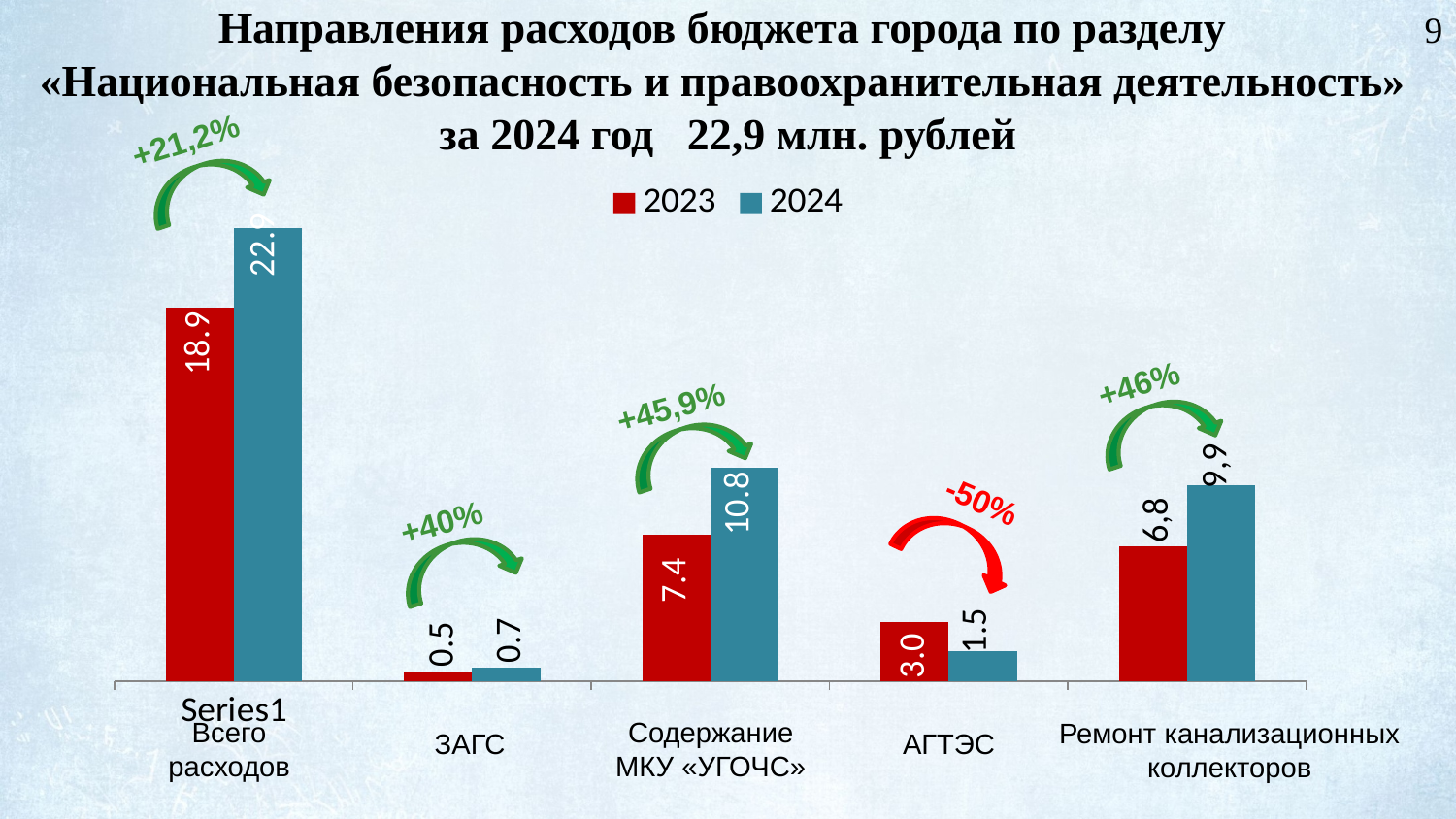

# Направления расходов бюджета города по разделу «Национальная безопасность и правоохранительная деятельность» за 2024 год   22,9 млн. рублей
9
+21,2%

### Chart

| Category | 2023 | 2024 |
|---|---|---|
|  | 18.9 | 22.9 |
|  | 0.5 | 0.7000000000000006 |
|  | 7.4 | 10.8 |
|  | 3.0 | 1.5 |
|  | 6.8 | 9.9 |
+46%
+45,9%

-50%
+40%

Всего расходов
Содержание МКУ «УГОЧС»
Ремонт канализационных коллекторов
ЗАГС
АГТЭС